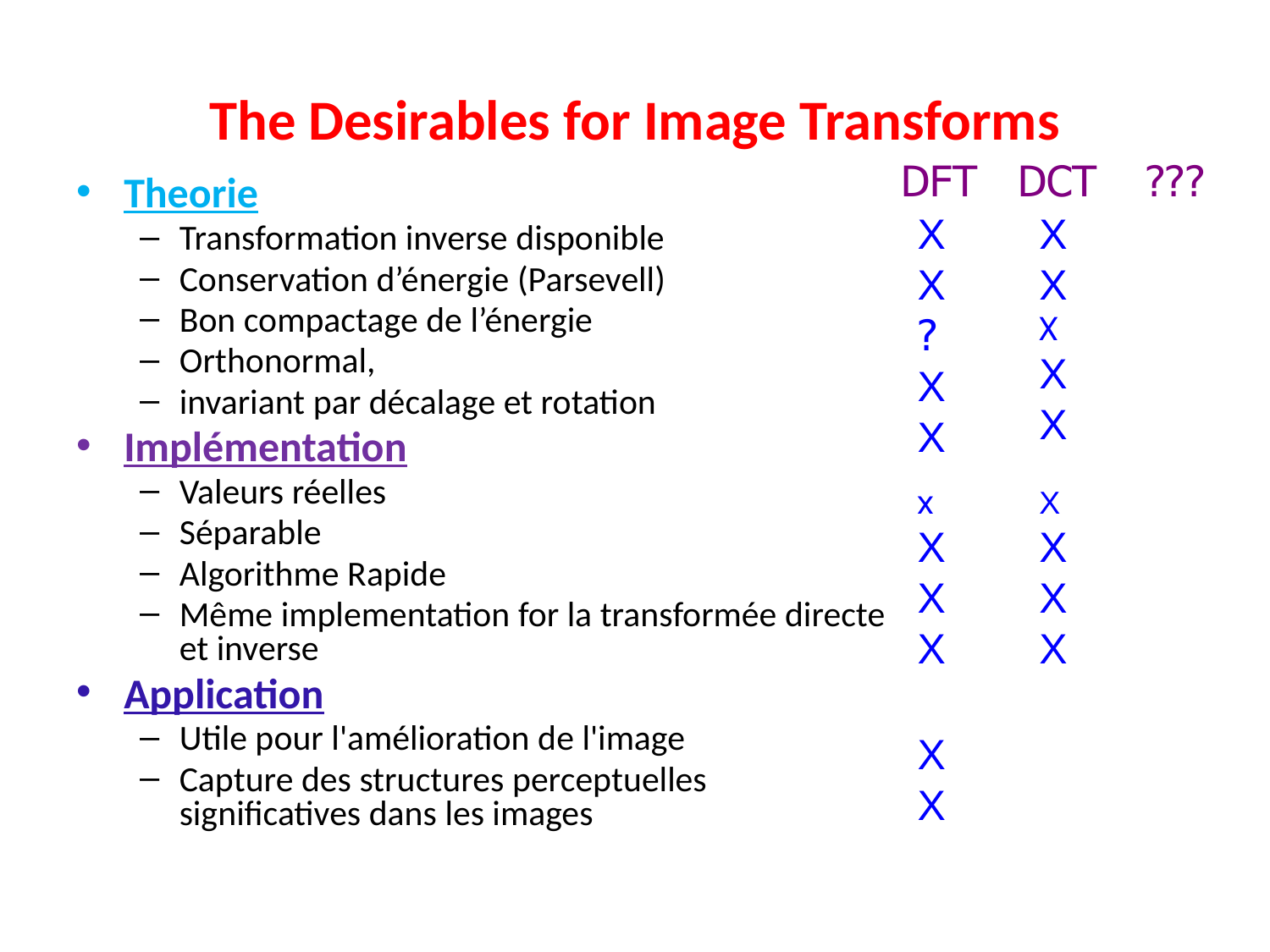

# The Desirables for Image Transforms
DFT
DCT
???
Theorie
Transformation inverse disponible
Conservation d’énergie (Parsevell)
Bon compactage de l’énergie
Orthonormal,
invariant par décalage et rotation
Implémentation
Valeurs réelles
Séparable
Algorithme Rapide
Même implementation for la transformée directe et inverse
Application
Utile pour l'amélioration de l'image
Capture des structures perceptuelles significatives dans les images
X X ?
X X
X X X
X X
x X X X
X X X X
X X